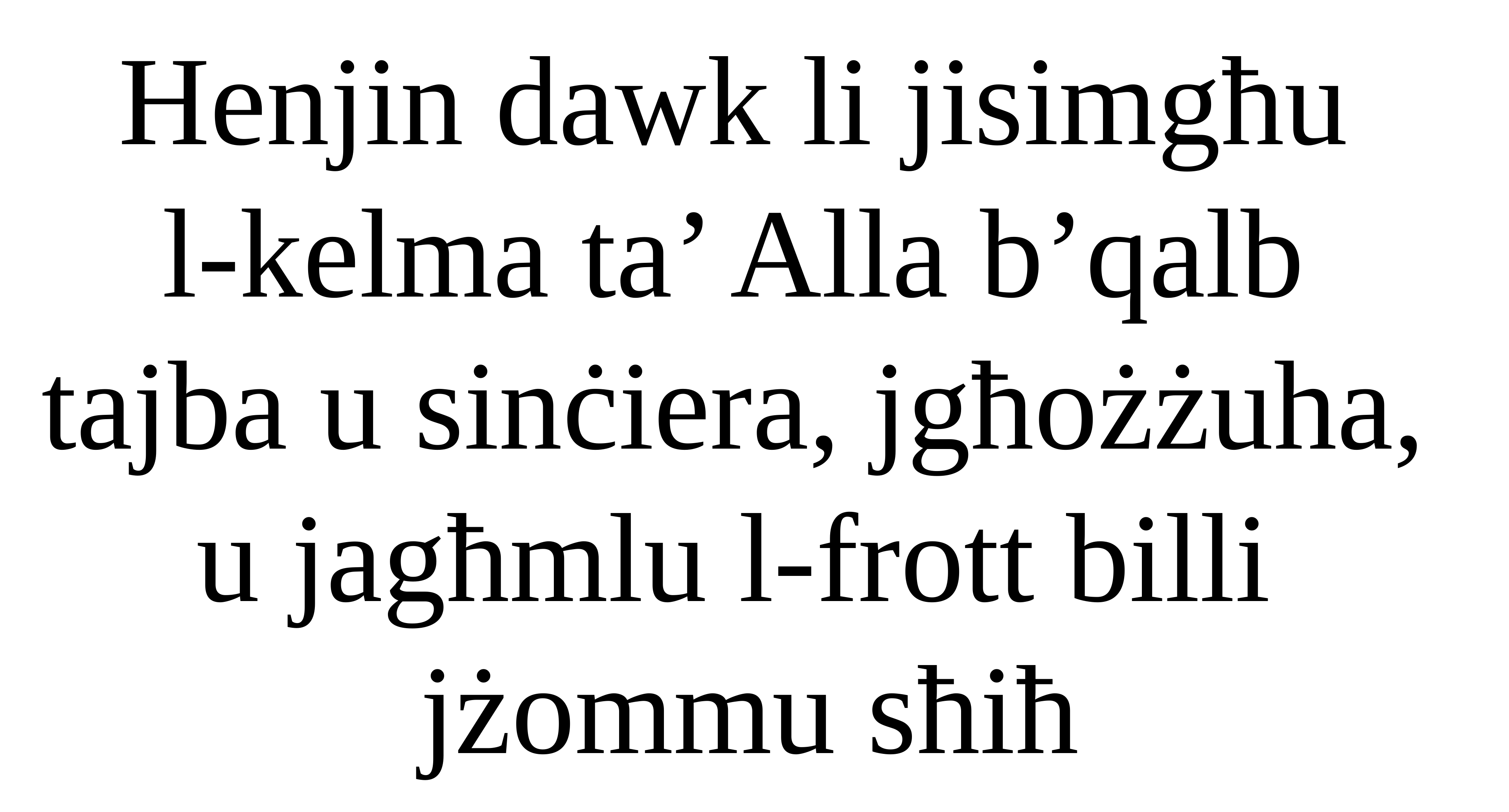

Henjin dawk li jisimgħu
l-kelma ta’ Alla b’qalb
tajba u sinċiera, jgħożżuha,
u jagħmlu l-frott billi
jżommu sħiħ